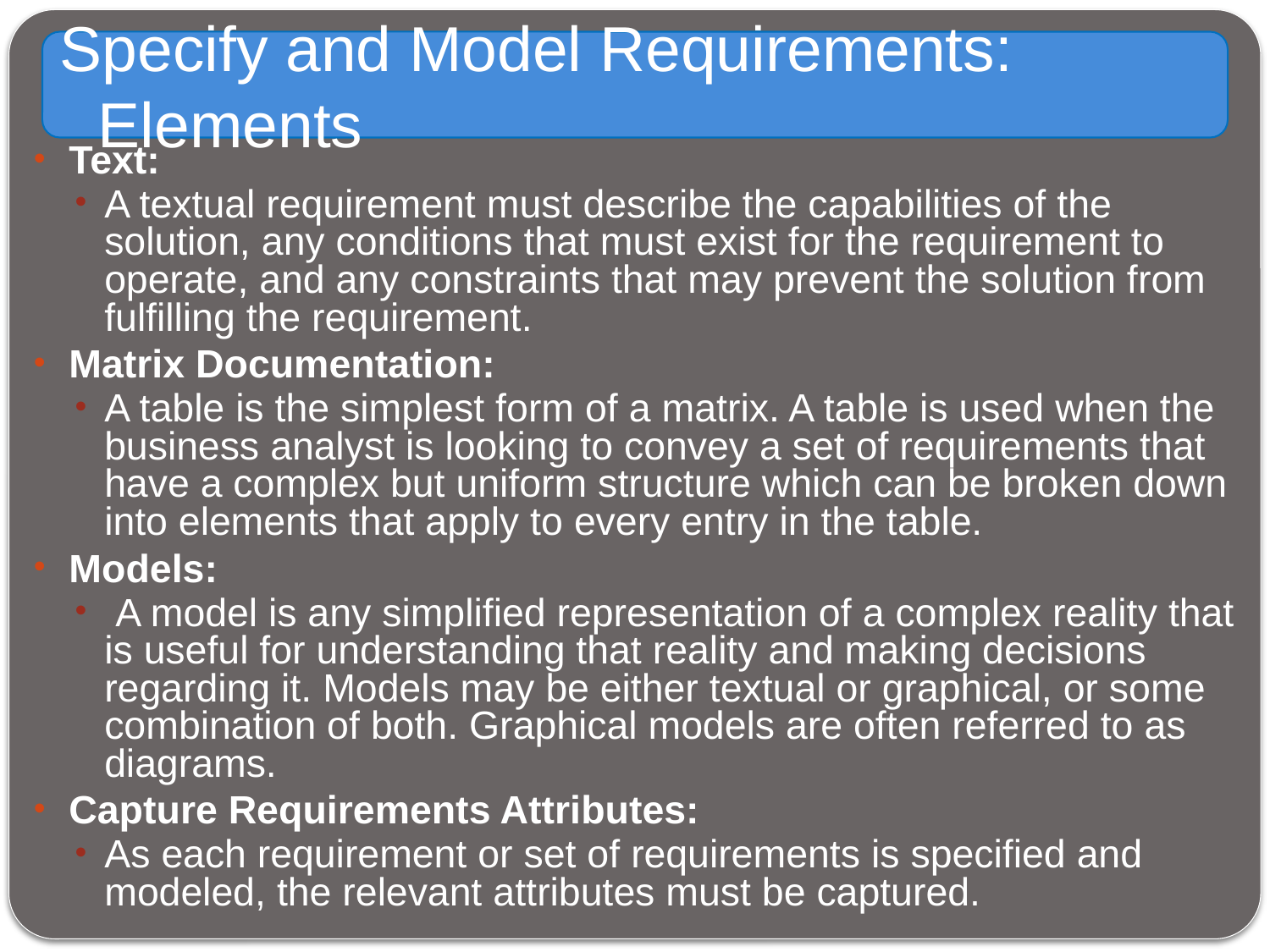

Specify and Model Requirements: Elements
Text:
A textual requirement must describe the capabilities of the solution, any conditions that must exist for the requirement to operate, and any constraints that may prevent the solution from fulfilling the requirement.
Matrix Documentation:
A table is the simplest form of a matrix. A table is used when the business analyst is looking to convey a set of requirements that have a complex but uniform structure which can be broken down into elements that apply to every entry in the table.
Models:
 A model is any simplified representation of a complex reality that is useful for understanding that reality and making decisions regarding it. Models may be either textual or graphical, or some combination of both. Graphical models are often referred to as diagrams.
Capture Requirements Attributes:
As each requirement or set of requirements is specified and modeled, the relevant attributes must be captured.